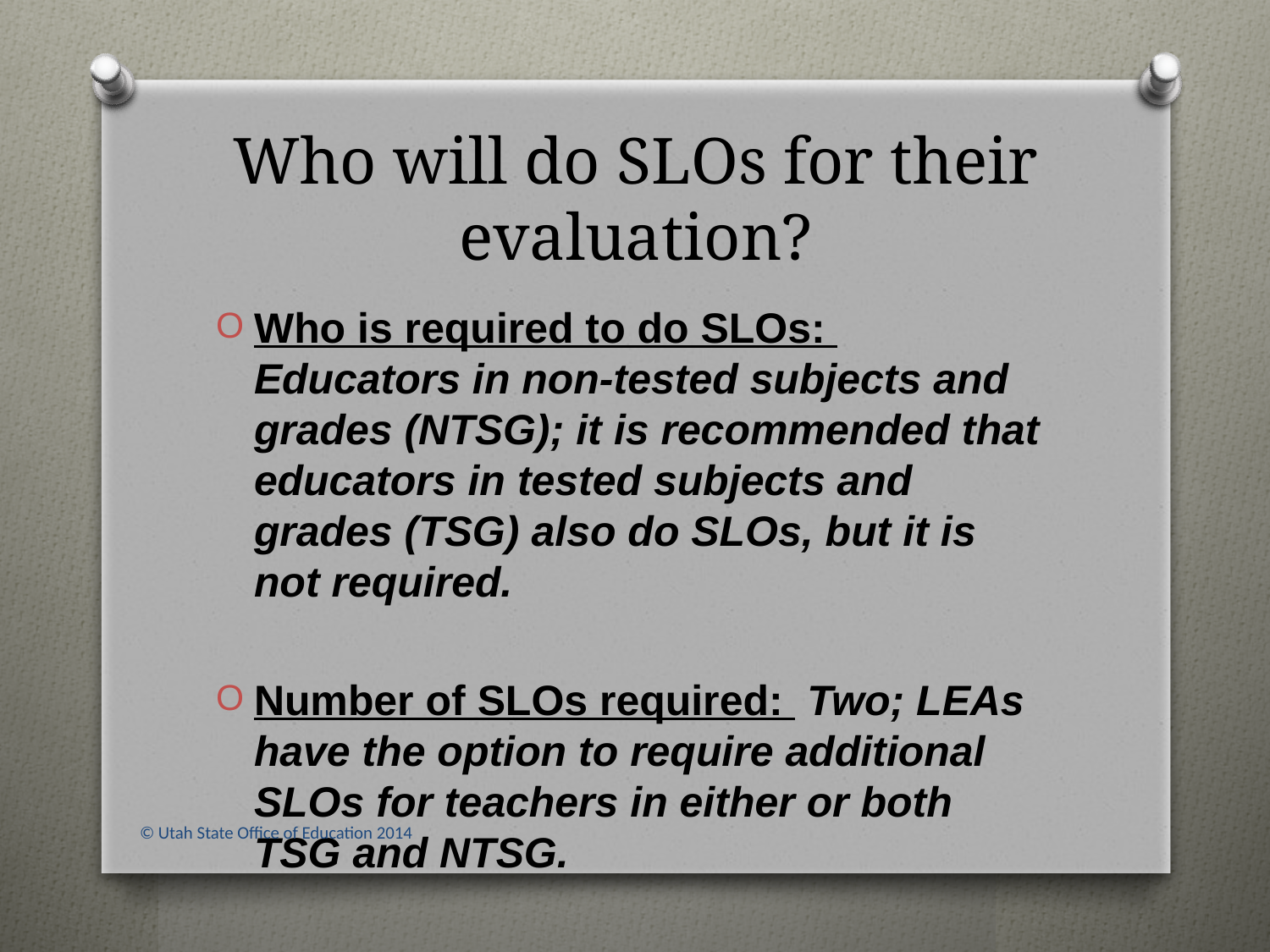

# Who will do SLOs for their evaluation?
Who is required to do SLOs:  Educators in non-tested subjects and grades (NTSG); it is recommended that educators in tested subjects and grades (TSG) also do SLOs, but it is not required.

Number of SLOs required:  Two; LEAs have the option to require additional SLOs for teachers in either or both TSG and NTSG.

© Utah State Office of Education 2014